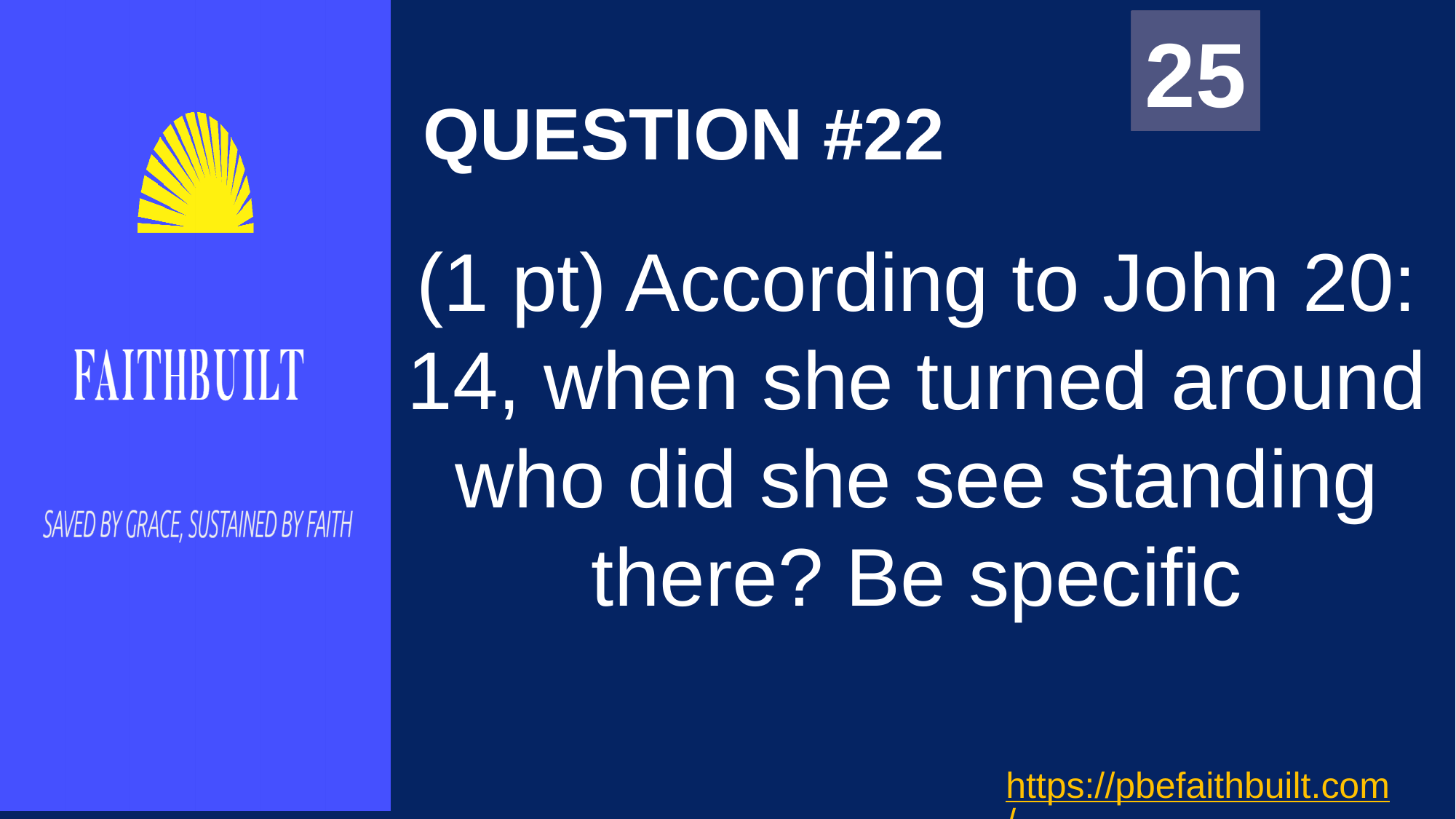

00
01
02
03
04
05
06
07
08
09
10
11
12
13
14
15
16
17
18
19
20
21
22
23
24
25
# QUESTION #22
(1 pt) According to John 20: 14, when she turned around who did she see standing there? Be specific